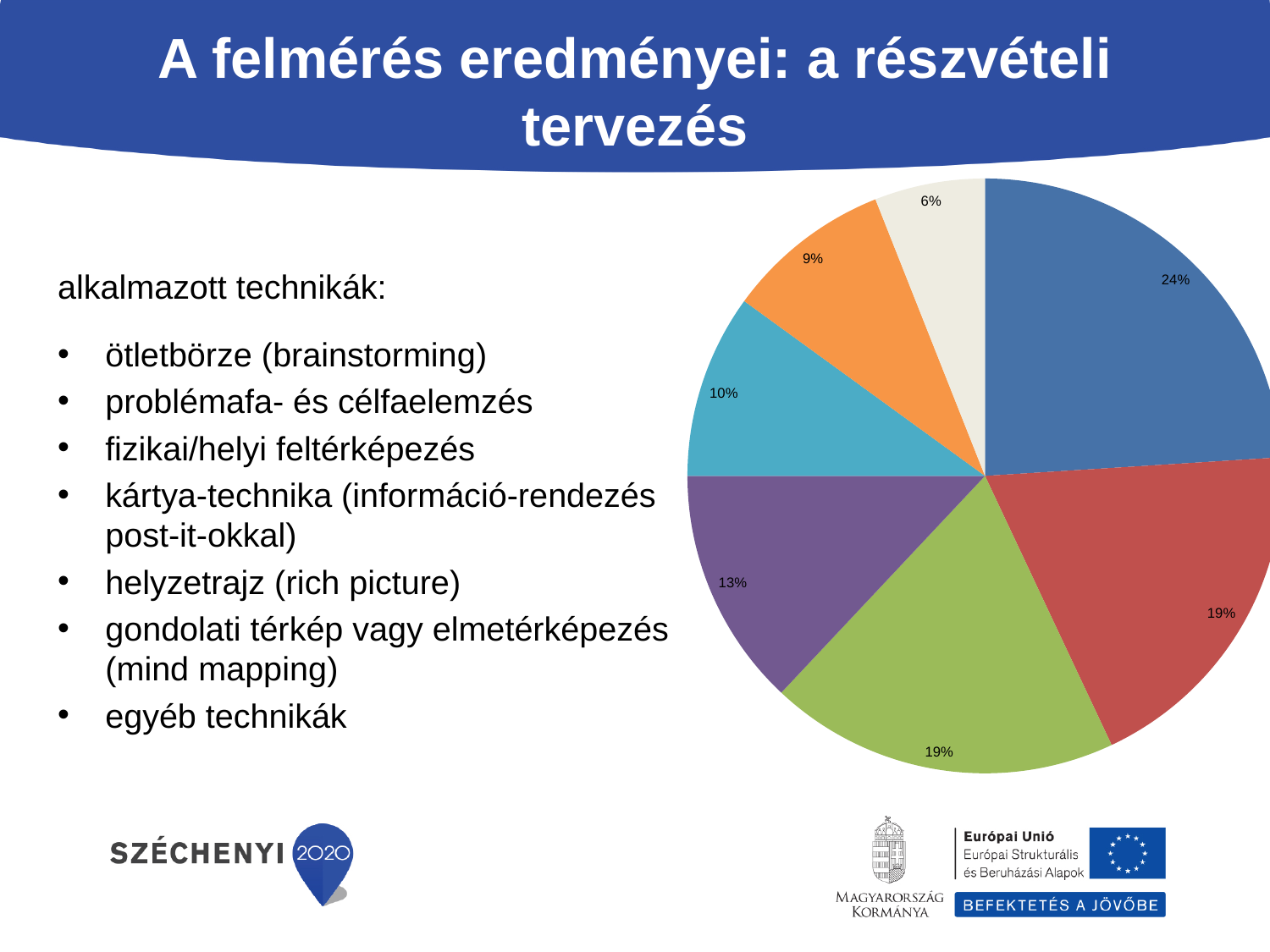

# A felmérés eredményei: a részvételi tervezés

### Chart

| Category |  |
|---|---|
alkalmazott technikák:
ötletbörze (brainstorming)
problémafa- és célfaelemzés
fizikai/helyi feltérképezés
kártya-technika (információ-rendezés post-it-okkal)
helyzetrajz (rich picture)
gondolati térkép vagy elmetérképezés (mind mapping)
egyéb technikák